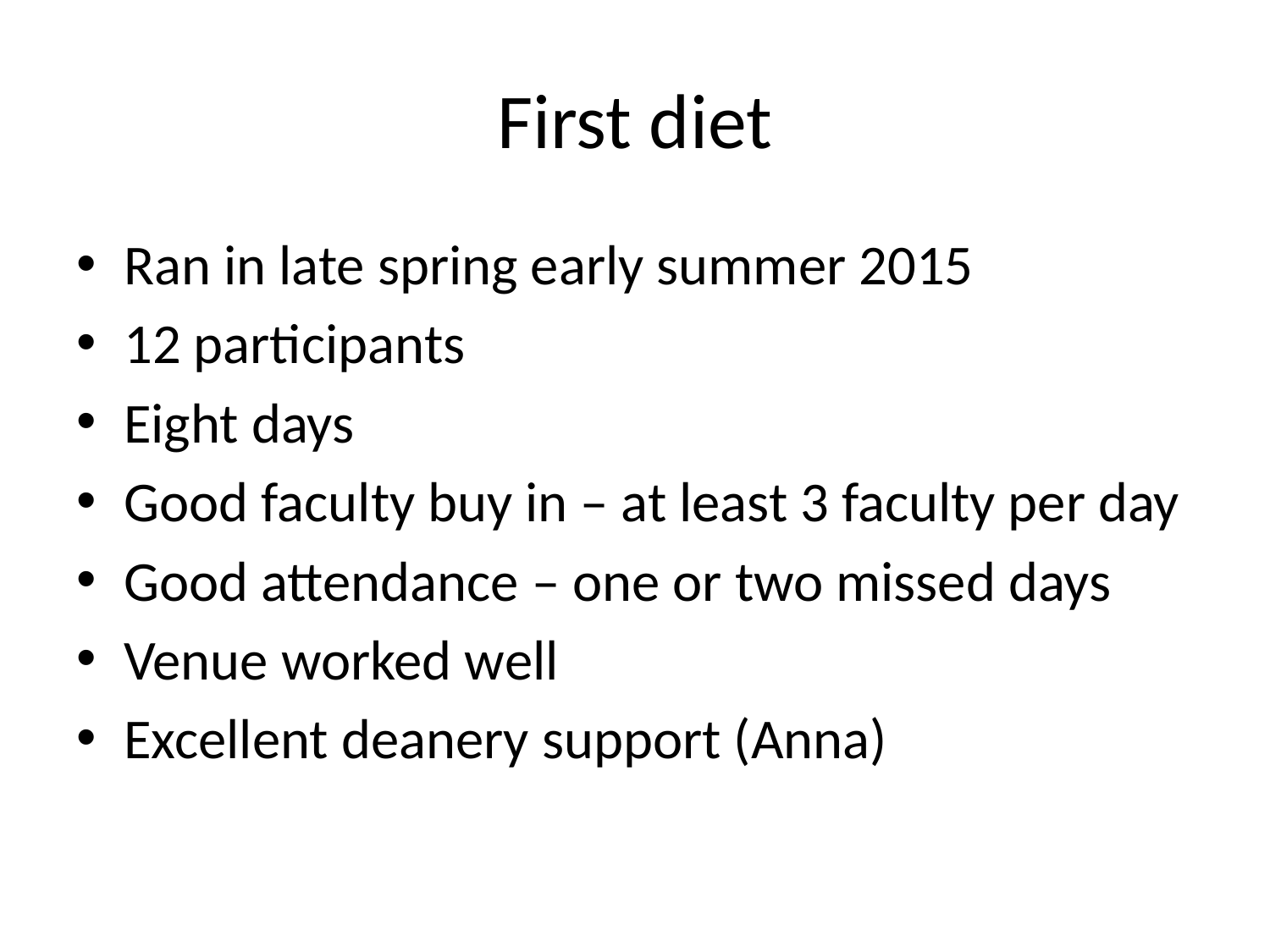

# First diet
Ran in late spring early summer 2015
12 participants
Eight days
Good faculty buy in – at least 3 faculty per day
Good attendance – one or two missed days
Venue worked well
Excellent deanery support (Anna)